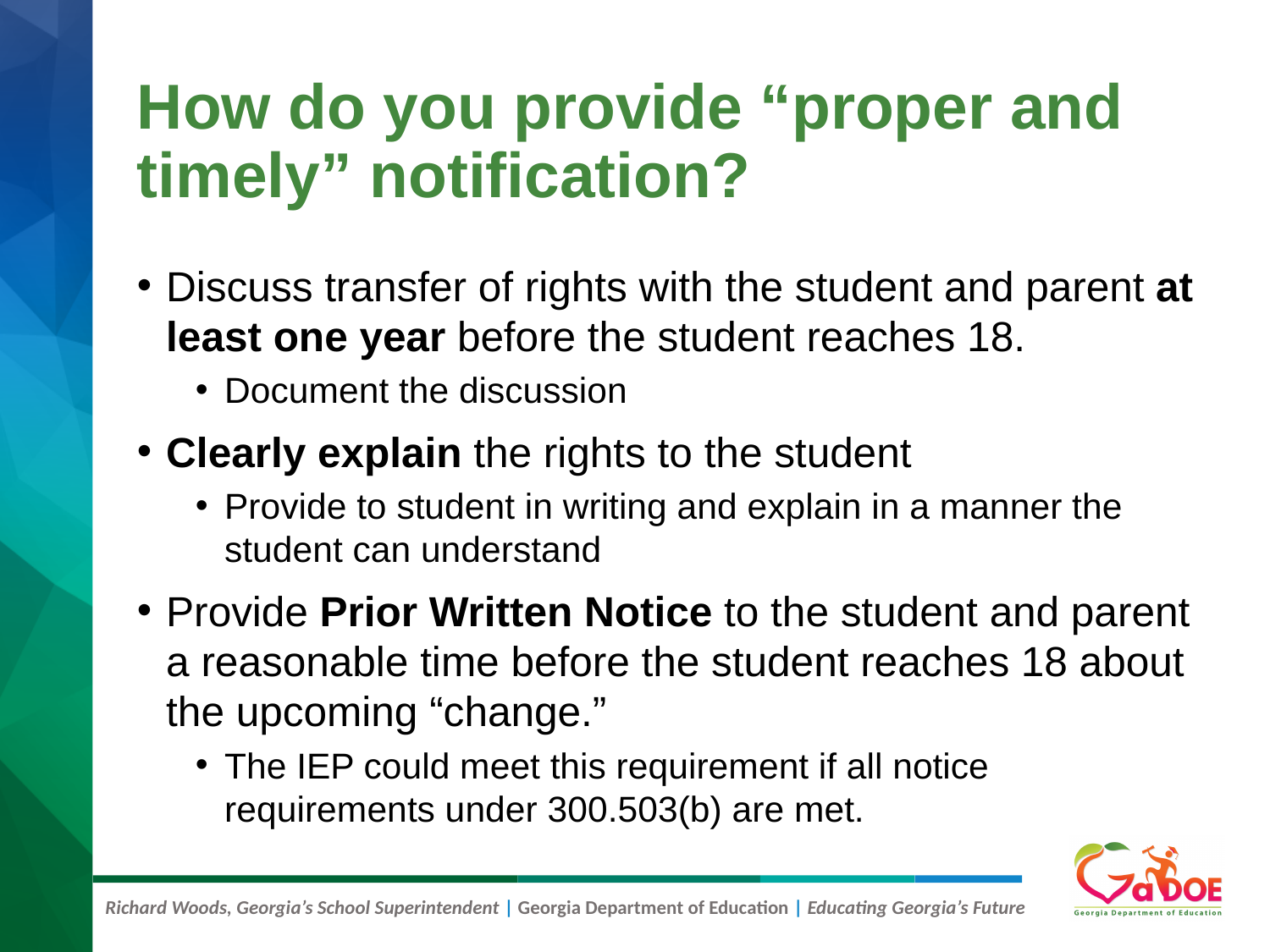

# How do you provide “proper and timely” notification?
Discuss transfer of rights with the student and parent at least one year before the student reaches 18.
Document the discussion
Clearly explain the rights to the student
Provide to student in writing and explain in a manner the student can understand
Provide Prior Written Notice to the student and parent a reasonable time before the student reaches 18 about the upcoming “change.”
The IEP could meet this requirement if all notice requirements under 300.503(b) are met.